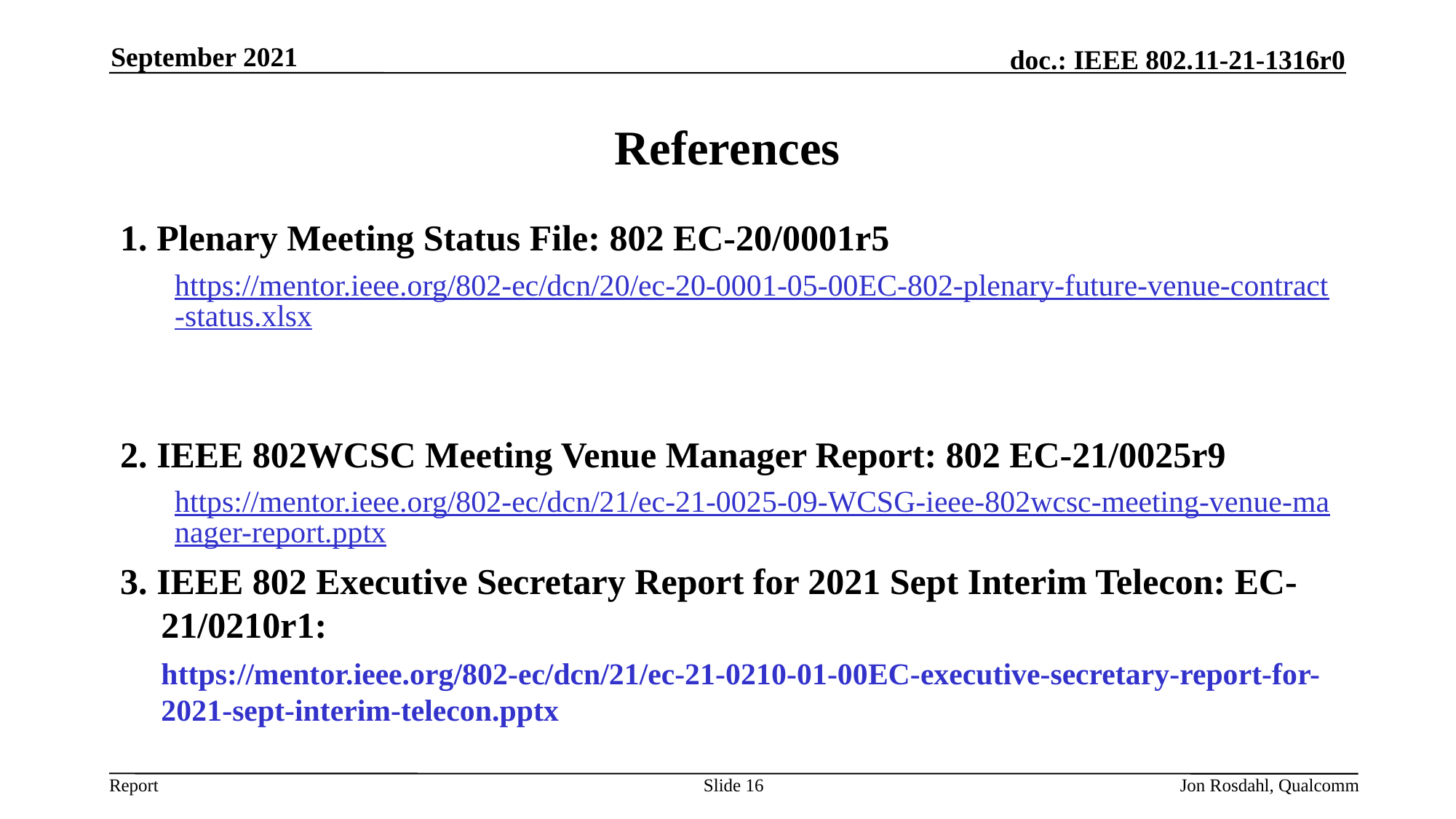

September 2021
# References
1. Plenary Meeting Status File: 802 EC-20/0001r5
https://mentor.ieee.org/802-ec/dcn/20/ec-20-0001-05-00EC-802-plenary-future-venue-contract-status.xlsx

2. IEEE 802WCSC Meeting Venue Manager Report: 802 EC-21/0025r9
https://mentor.ieee.org/802-ec/dcn/21/ec-21-0025-09-WCSG-ieee-802wcsc-meeting-venue-manager-report.pptx
3. IEEE 802 Executive Secretary Report for 2021 Sept Interim Telecon: EC-21/0210r1:
	https://mentor.ieee.org/802-ec/dcn/21/ec-21-0210-01-00EC-executive-secretary-report-for-2021-sept-interim-telecon.pptx
Slide 16
Jon Rosdahl, Qualcomm